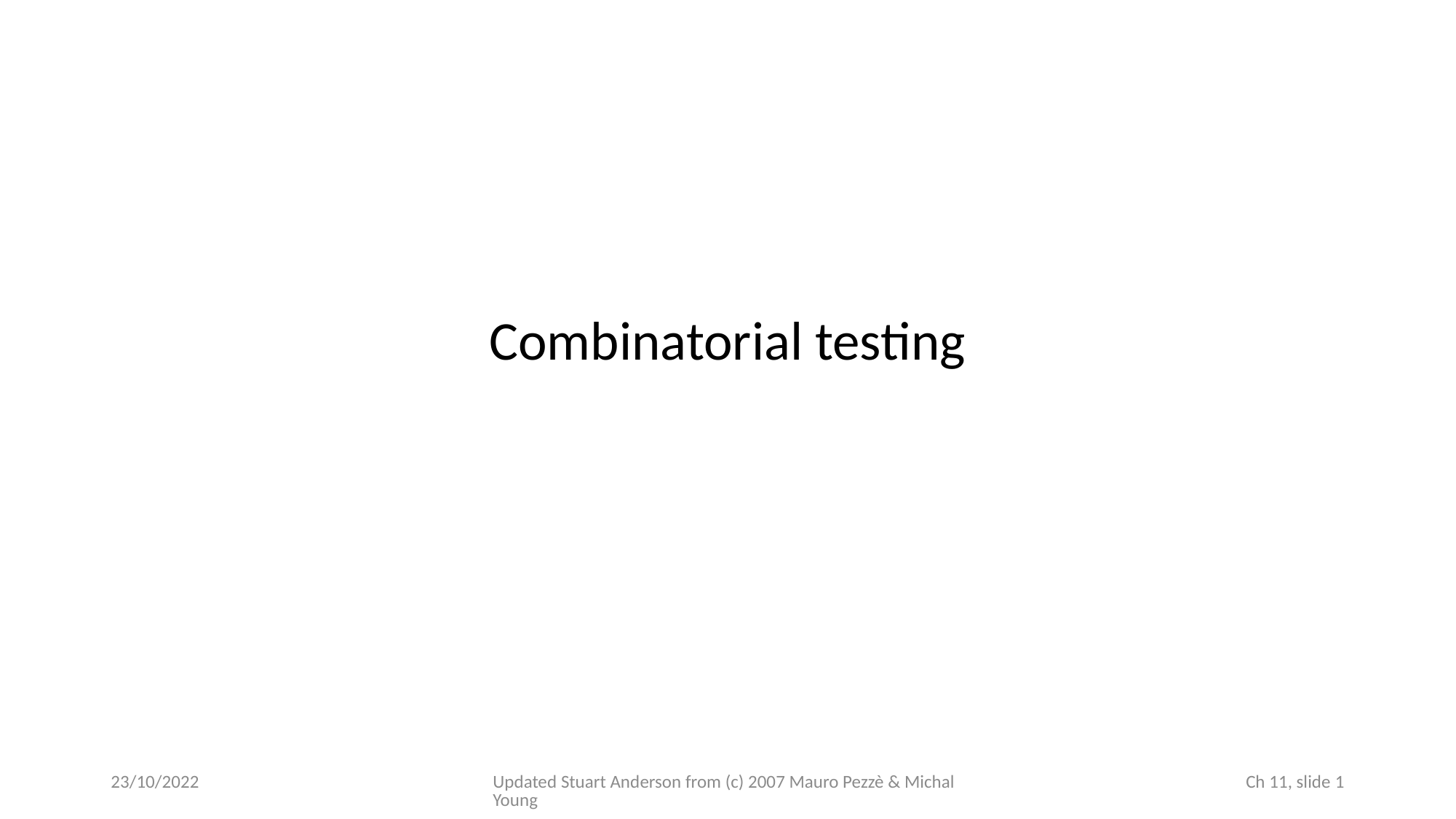

# Combinatorial testing

23/10/2022
Updated Stuart Anderson from (c) 2007 Mauro Pezzè & Michal Young
 Ch 11, slide 1